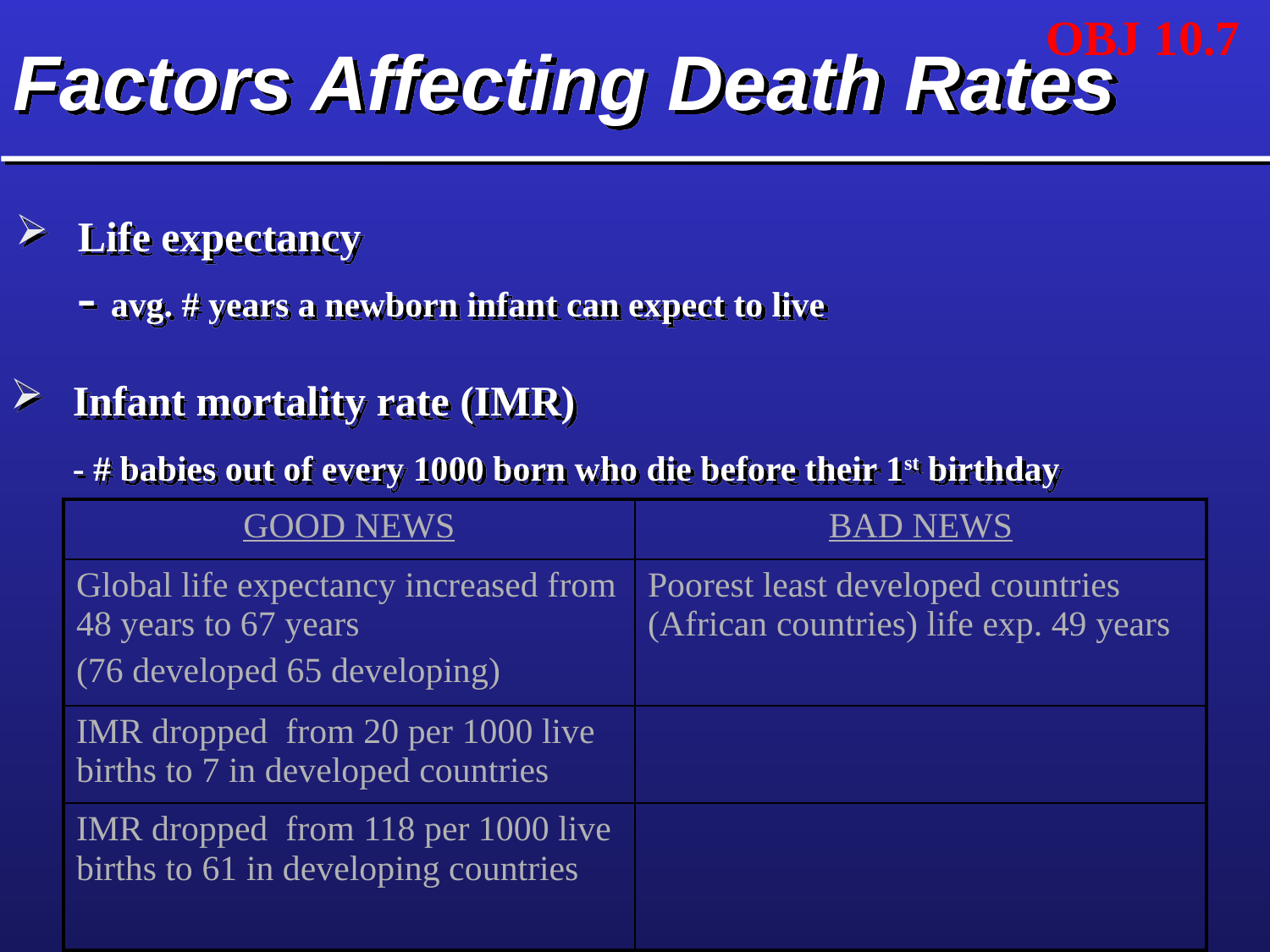

# Factors Affecting Death Rates
OBJ 10.7

Life expectancy
	- avg. # years a newborn infant can expect to live
Infant mortality rate (IMR)
	- # babies out of every 1000 born who die before their 1st birthday
| GOOD NEWS | BAD NEWS |
| --- | --- |
| Global life expectancy increased from 48 years to 67 years (76 developed 65 developing) | Poorest least developed countries (African countries) life exp. 49 years |
| IMR dropped from 20 per 1000 live births to 7 in developed countries |  |
| IMR dropped from 118 per 1000 live births to 61 in developing countries |  |